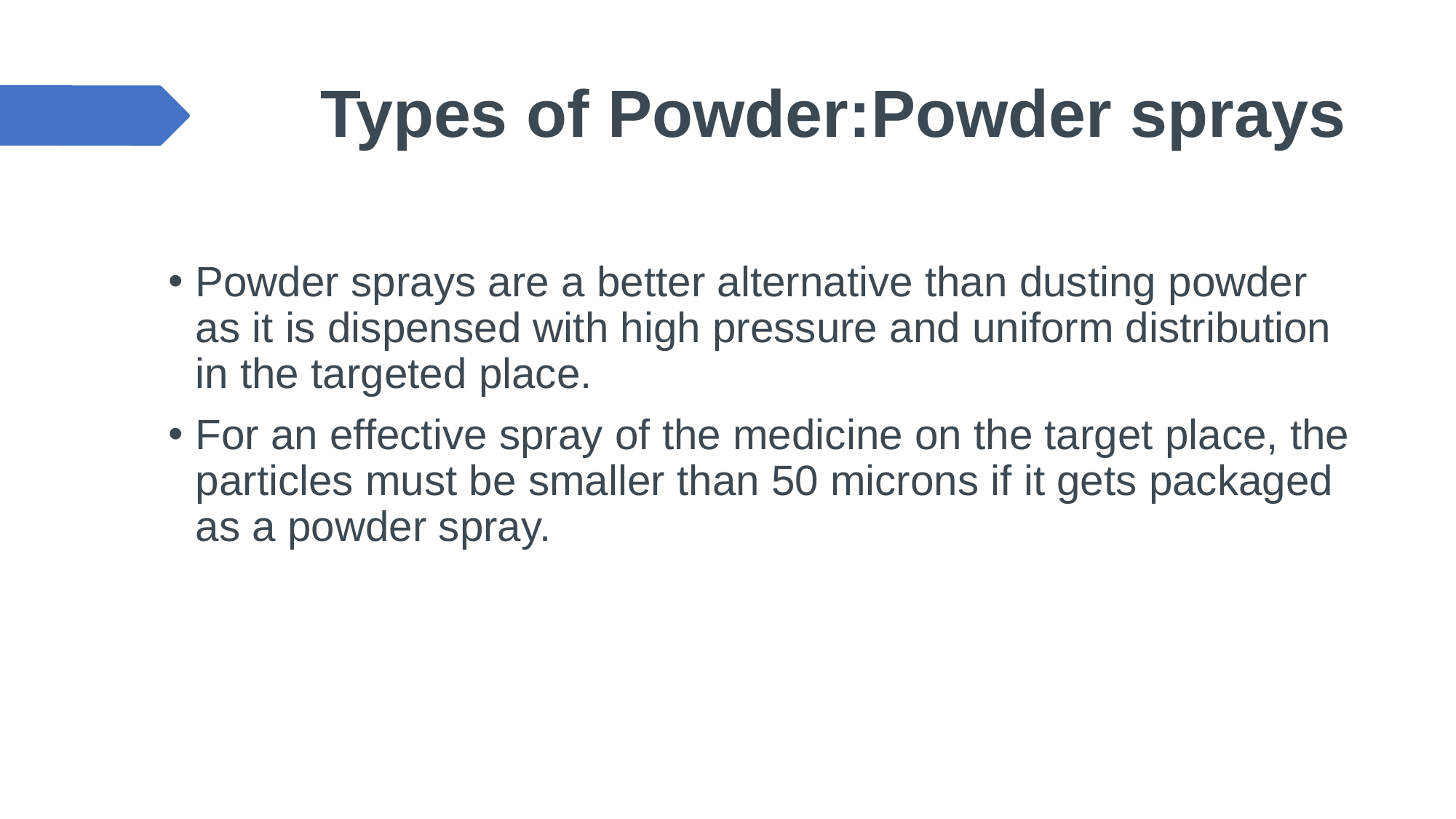

# Types of Powder:Powder sprays
Powder sprays are a better alternative than dusting powder as it is dispensed with high pressure and uniform distribution in the targeted place.
For an effective spray of the medicine on the target place, the particles must be smaller than 50 microns if it gets packaged as a powder spray.